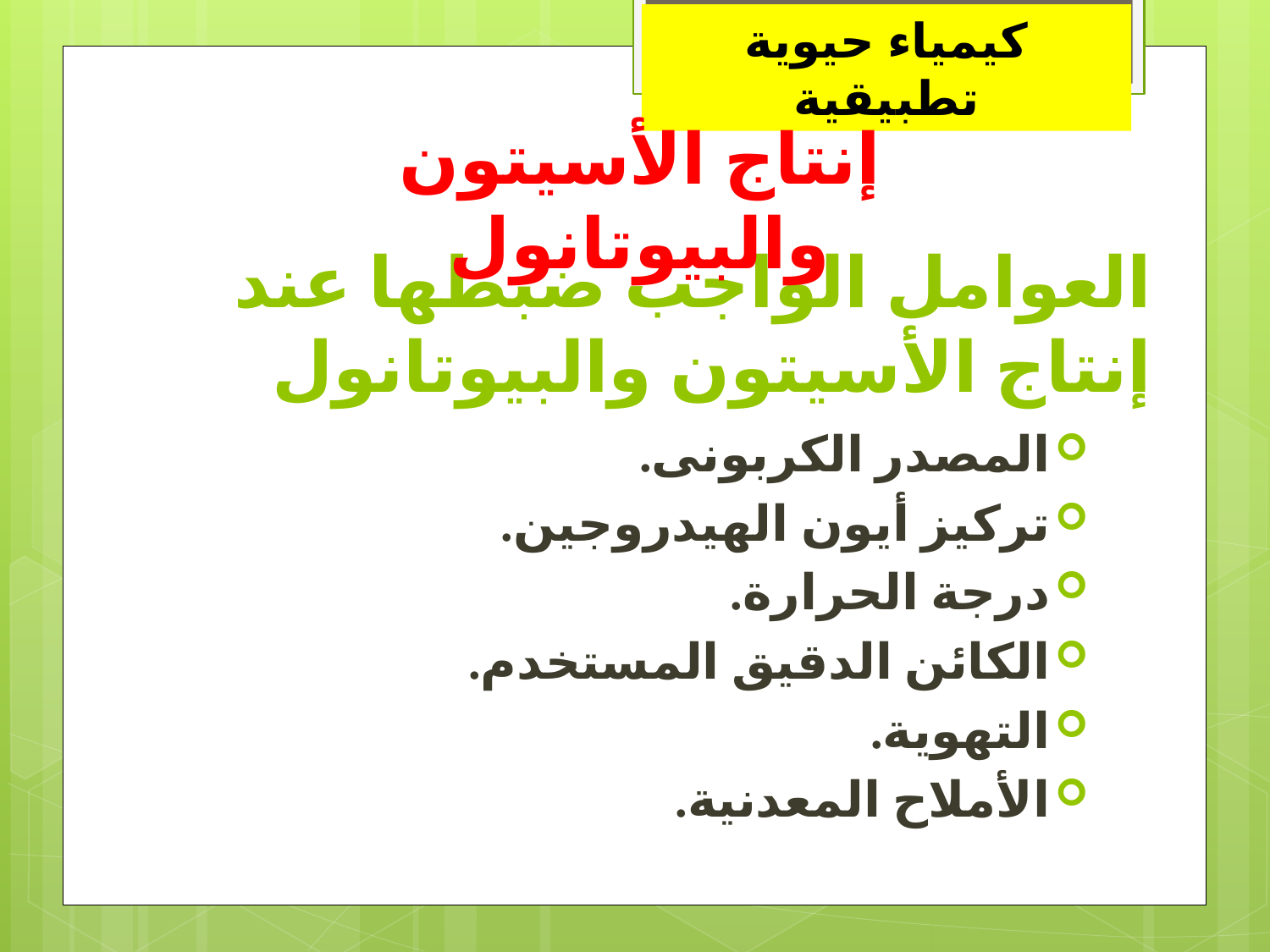

كيمياء حيوية تطبيقية
إنتاج الأسيتون والبيوتانول
# العوامل الواجب ضبطها عند إنتاج الأسيتون والبيوتانول
المصدر الكربونى.
تركيز أيون الهيدروجين.
درجة الحرارة.
الكائن الدقيق المستخدم.
التهوية.
الأملاح المعدنية.